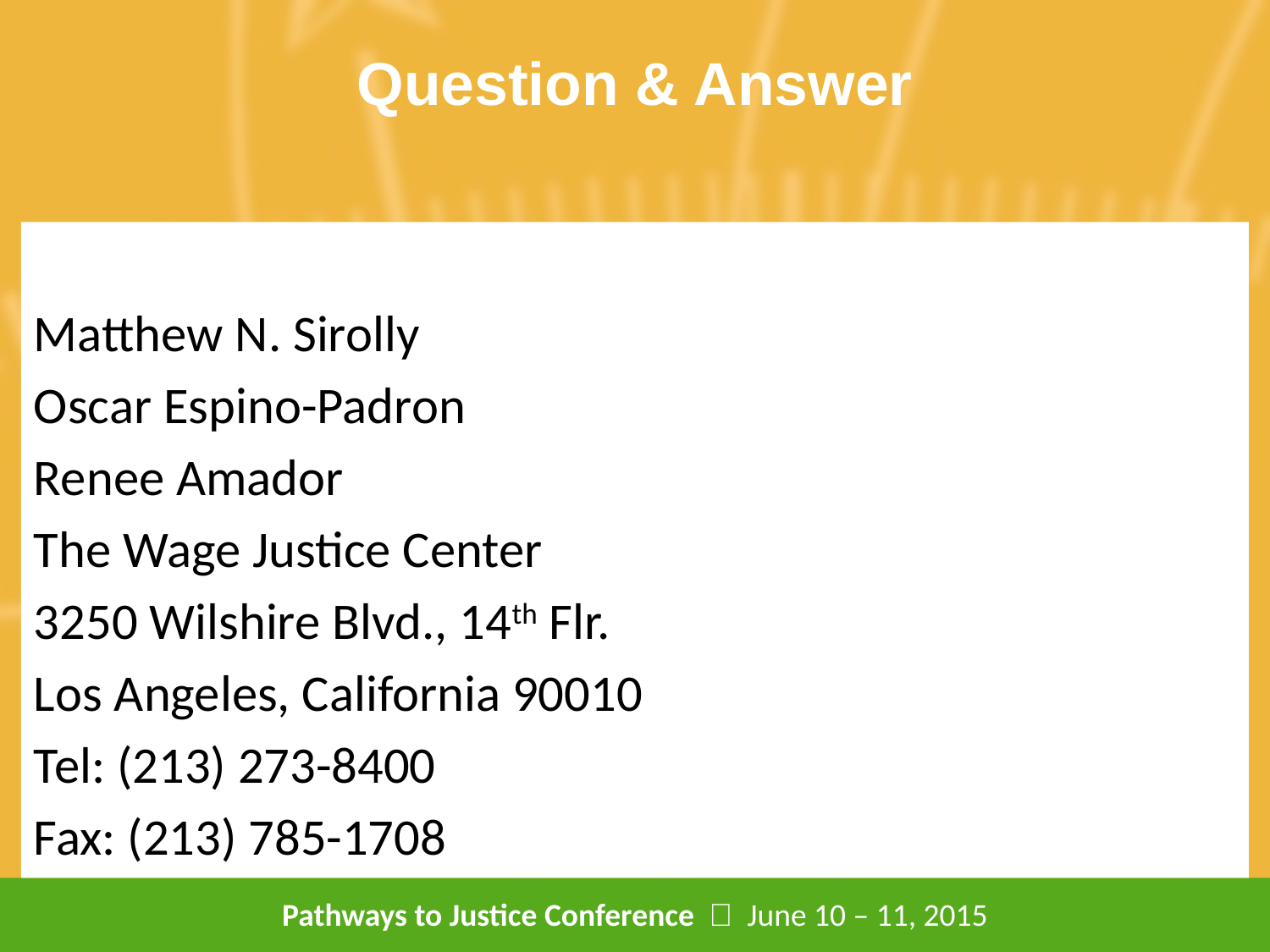

# Question & Answer

Matthew N. Sirolly
Oscar Espino-Padron
Renee Amador
The Wage Justice Center
3250 Wilshire Blvd., 14th Flr.
Los Angeles, California 90010
Tel: (213) 273-8400
Fax: (213) 785-1708